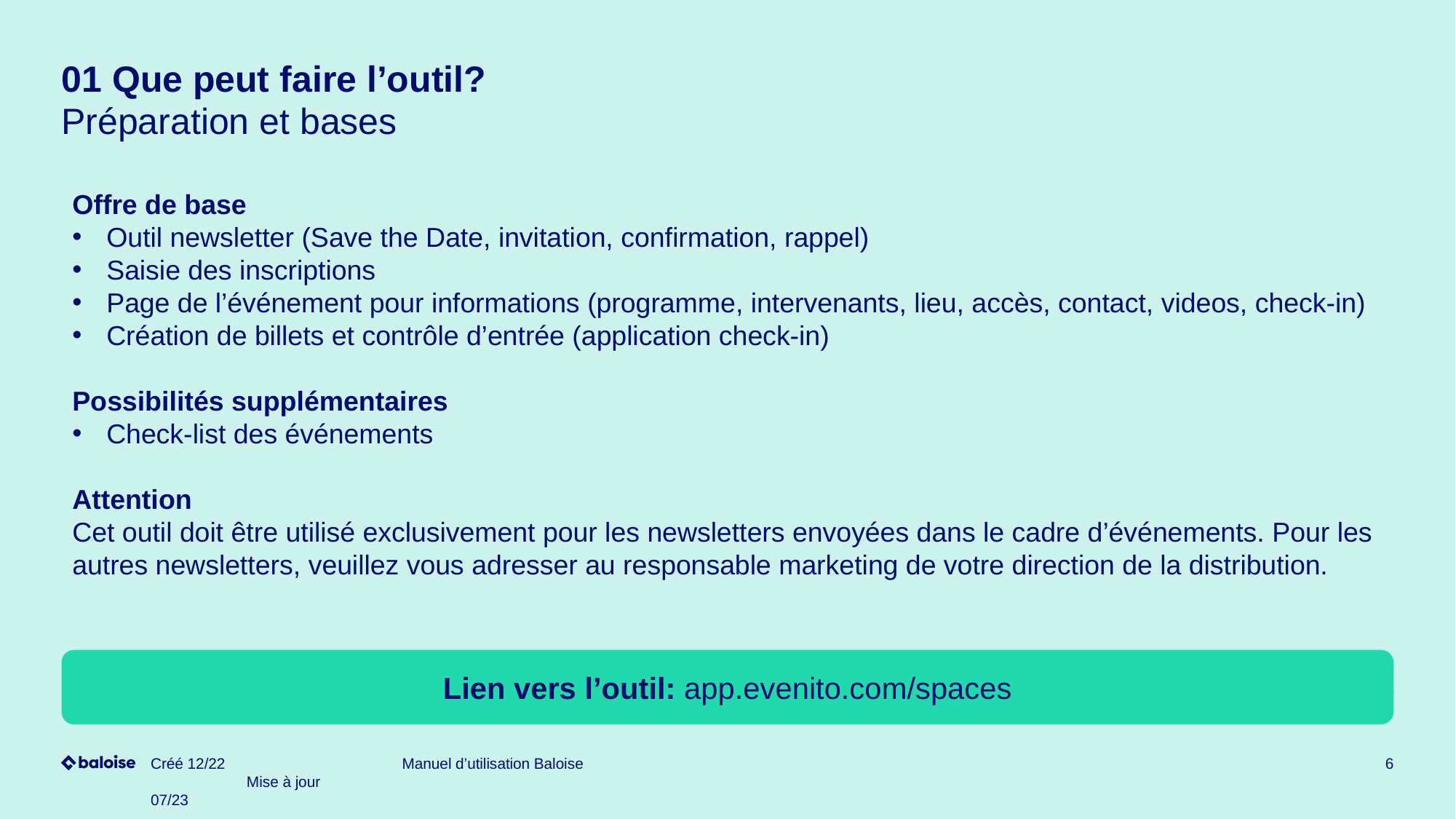

# 01 Que peut faire l’outil? Préparation et bases
Offre de base
Outil newsletter (Save the Date, invitation, confirmation, rappel)
Saisie des inscriptions
Page de l’événement pour informations (programme, intervenants, lieu, accès, contact, videos, check-in)
Création de billets et contrôle d’entrée (application check-in)

Possibilités supplémentaires
Check-list des événements

Attention
Cet outil doit être utilisé exclusivement pour les newsletters envoyées dans le cadre d’événements. Pour les autres newsletters, veuillez vous adresser au responsable marketing de votre direction de la distribution.
Lien vers l’outil: app.evenito.com/spaces
Créé 12/22                                                     Mise à jour 07/23
Manuel d’utilisation Baloise
6